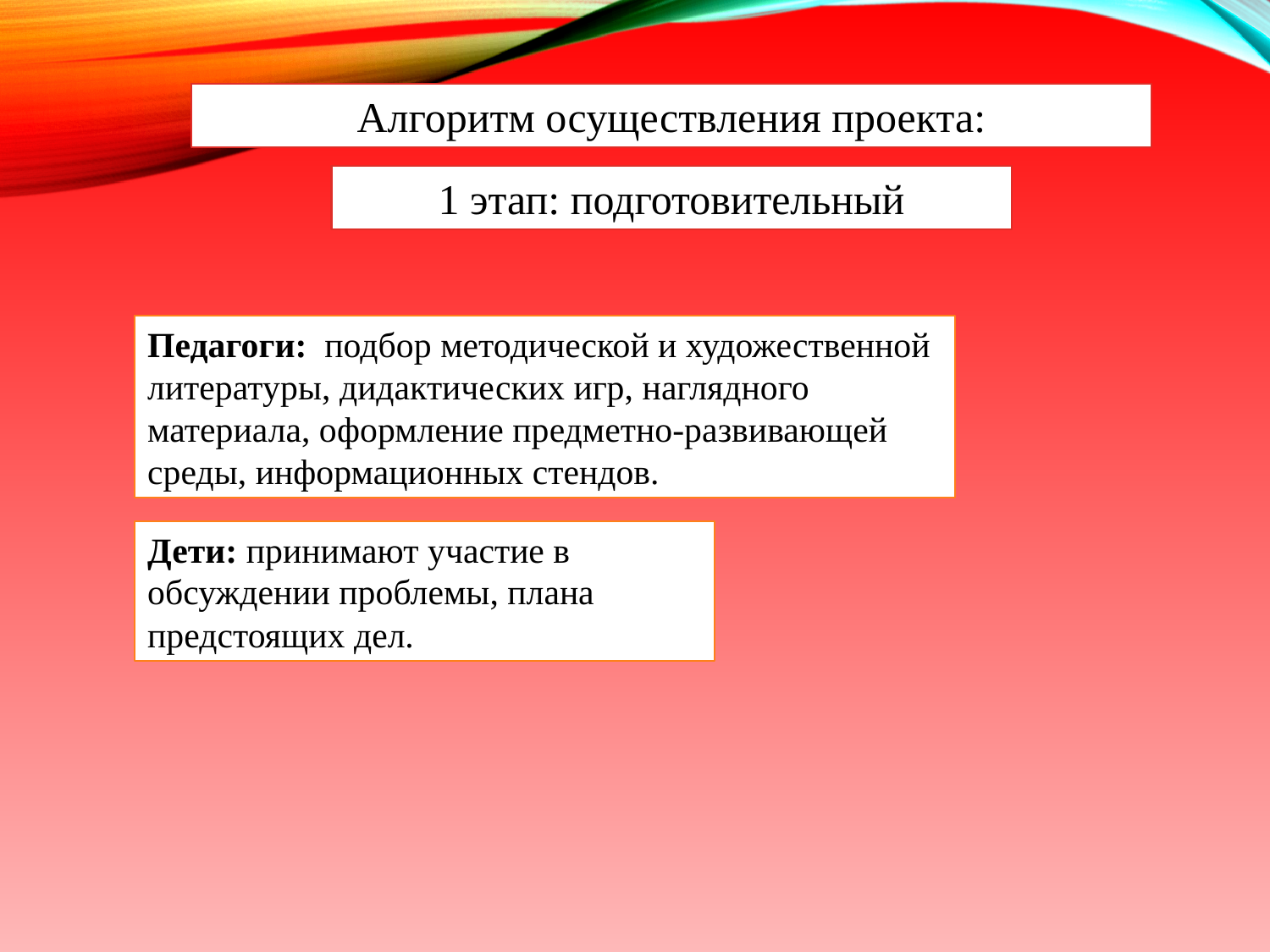

Алгоритм осуществления проекта:
1 этап: подготовительный
Педагоги:  подбор методической и художественной литературы, дидактических игр, наглядного материала, оформление предметно-развивающей среды, информационных стендов.
Дети: принимают участие в обсуждении проблемы, плана предстоящих дел.